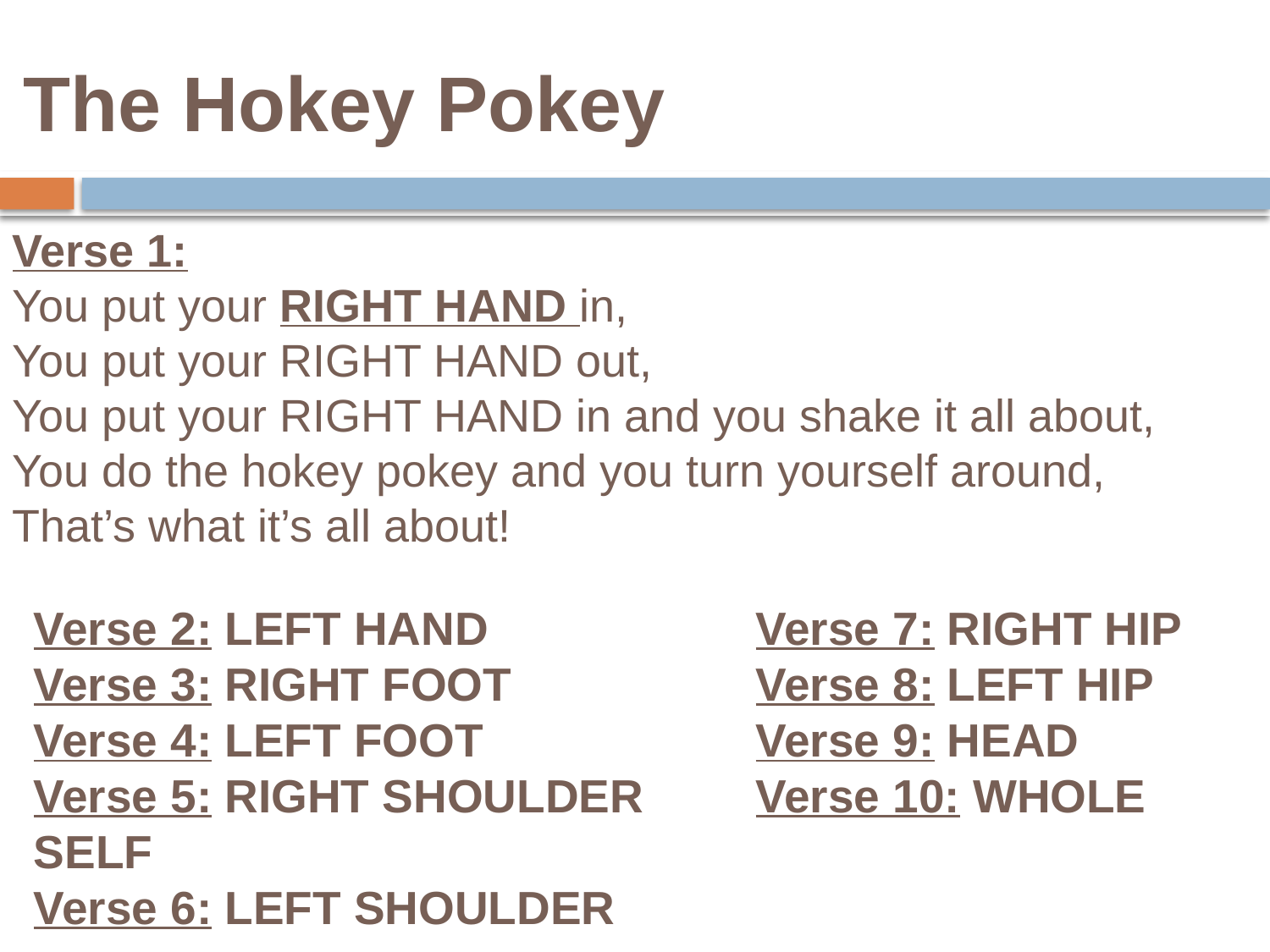

# The Hokey Pokey
Verse 1:
You put your RIGHT HAND in,
You put your RIGHT HAND out,
You put your RIGHT HAND in and you shake it all about,
You do the hokey pokey and you turn yourself around,
That’s what it’s all about!
Verse 2: LEFT HAND		    Verse 7: RIGHT HIP
Verse 3: RIGHT FOOT		    Verse 8: LEFT HIP
Verse 4: LEFT FOOT		    Verse 9: HEAD
Verse 5: RIGHT SHOULDER	    Verse 10: WHOLE SELF
Verse 6: LEFT SHOULDER